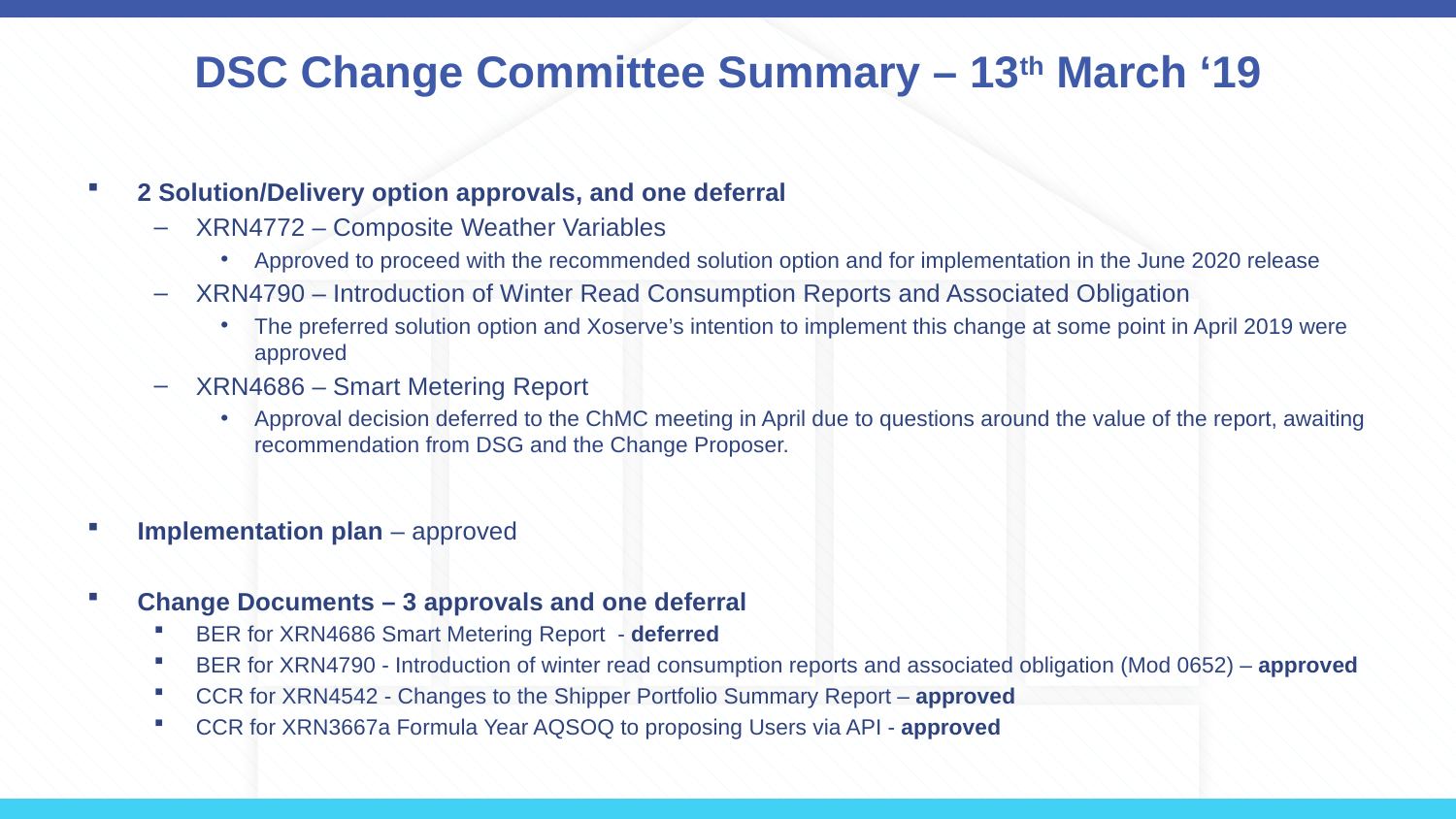

# DSC Change Committee Summary – 13th March ‘19
2 Solution/Delivery option approvals, and one deferral
XRN4772 – Composite Weather Variables
Approved to proceed with the recommended solution option and for implementation in the June 2020 release
XRN4790 – Introduction of Winter Read Consumption Reports and Associated Obligation
The preferred solution option and Xoserve’s intention to implement this change at some point in April 2019 were approved
XRN4686 – Smart Metering Report
Approval decision deferred to the ChMC meeting in April due to questions around the value of the report, awaiting recommendation from DSG and the Change Proposer.

Implementation plan – approved

Change Documents – 3 approvals and one deferral
BER for XRN4686 Smart Metering Report  - deferred
BER for XRN4790 - Introduction of winter read consumption reports and associated obligation (Mod 0652) – approved
CCR for XRN4542 - Changes to the Shipper Portfolio Summary Report – approved
CCR for XRN3667a Formula Year AQSOQ to proposing Users via API - approved